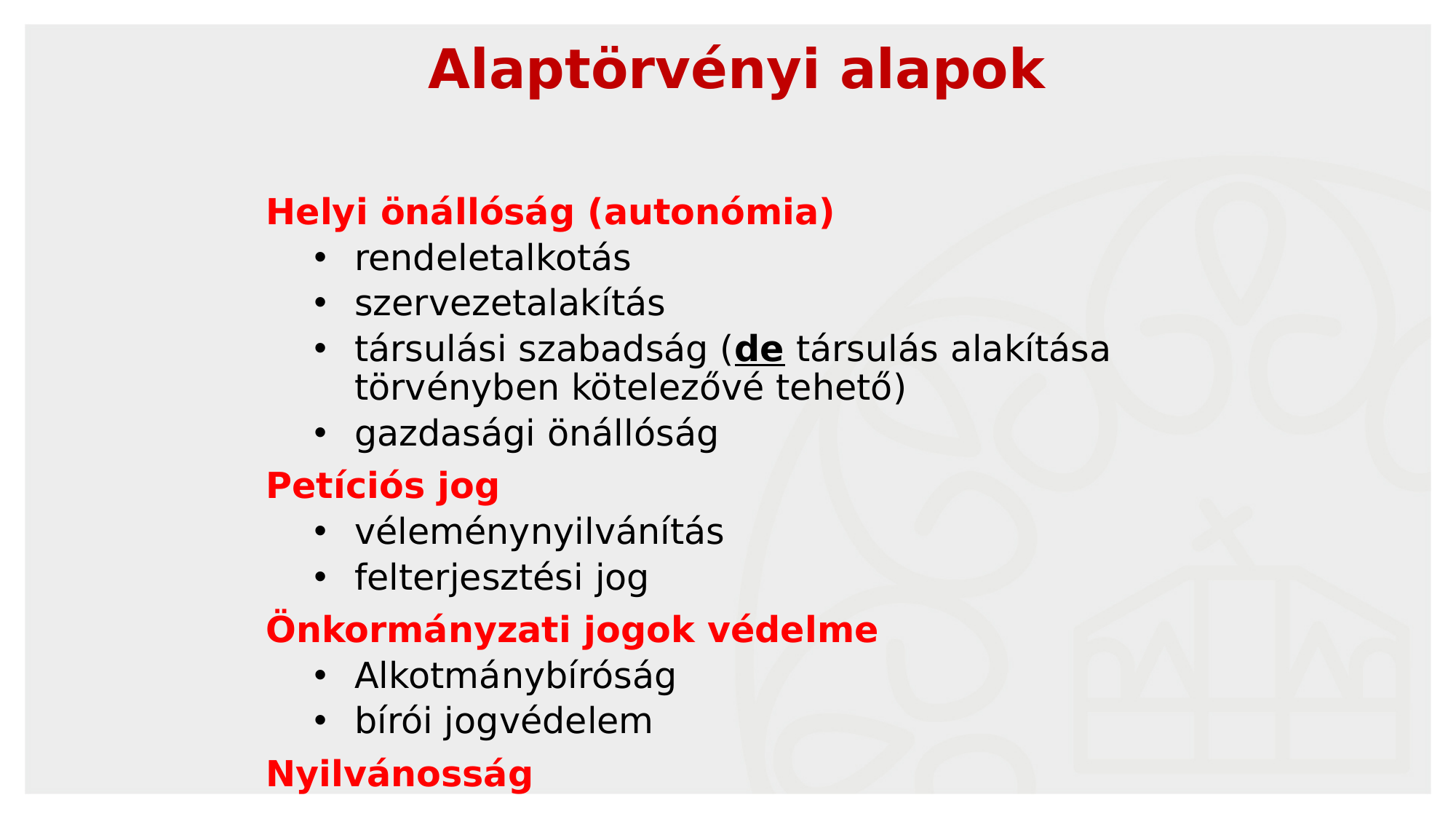

# Alaptörvényi alapok

Helyi önállóság (autonómia)
rendeletalkotás
szervezetalakítás
társulási szabadság (de társulás alakítása törvényben kötelezővé tehető)
gazdasági önállóság
Petíciós jog
véleménynyilvánítás
felterjesztési jog
Önkormányzati jogok védelme
Alkotmánybíróság
bírói jogvédelem
Nyilvánosság